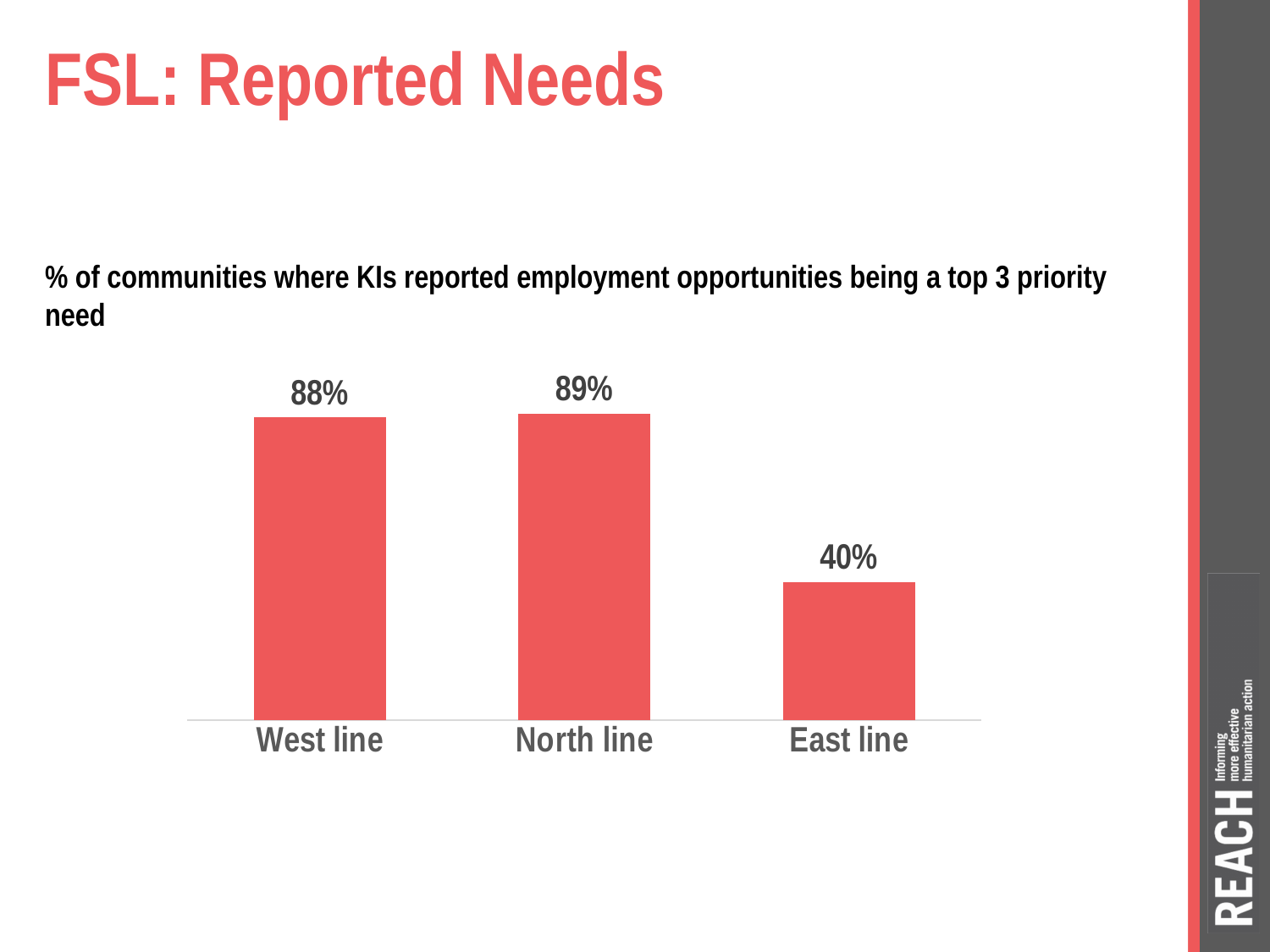

# FSL: Reported Needs
% of communities where KIs reported employment opportunities being a top 3 priority need

### Chart

| Category | Employment opportunities |
|---|---|
| West line | 0.8780487804878049 |
| North line | 0.8888888888888888 |
| East line | 0.4 |